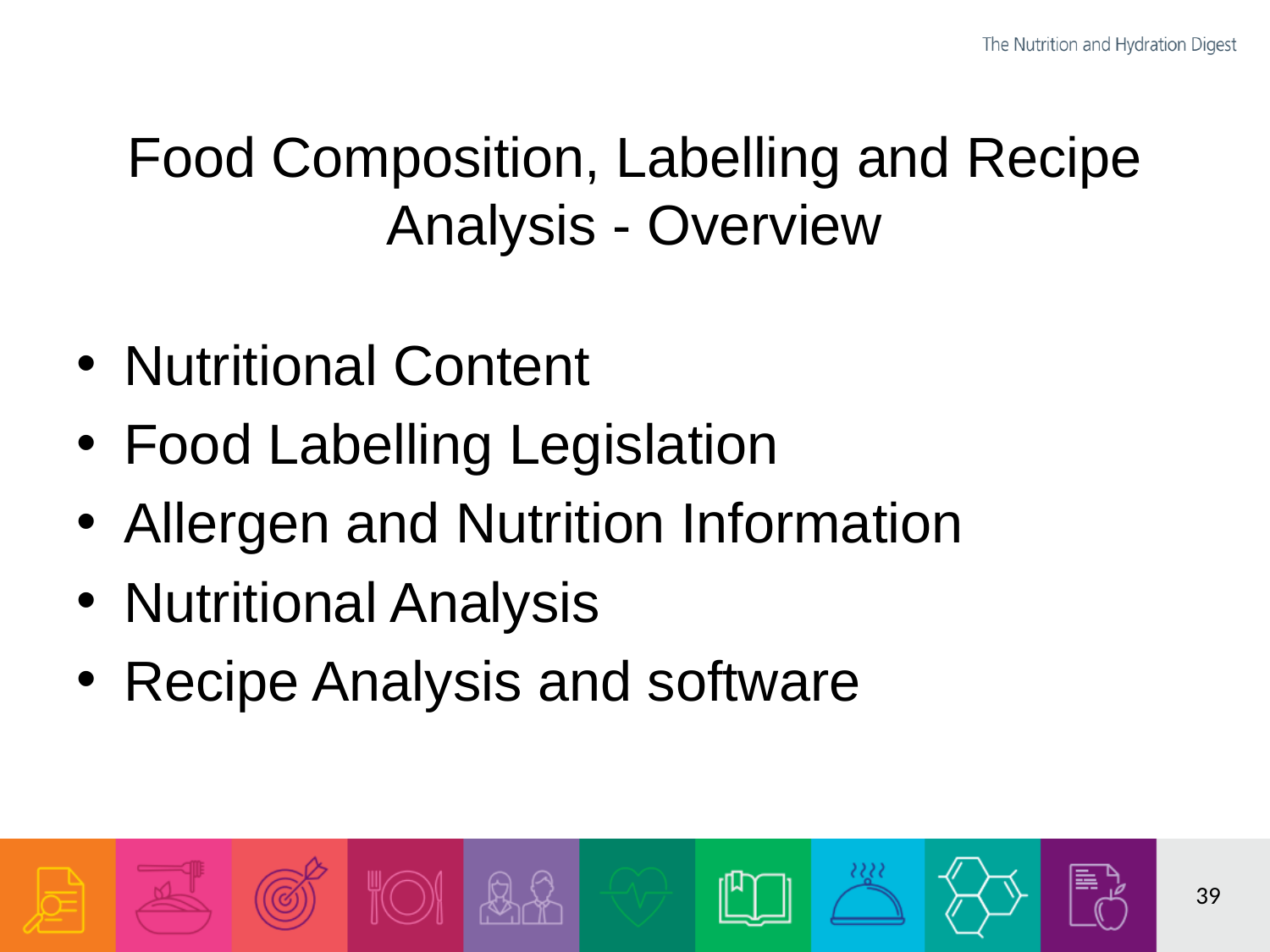

# Food Composition, Labelling and Recipe Analysis - Overview
Nutritional Content
Food Labelling Legislation
Allergen and Nutrition Information
Nutritional Analysis
Recipe Analysis and software

39